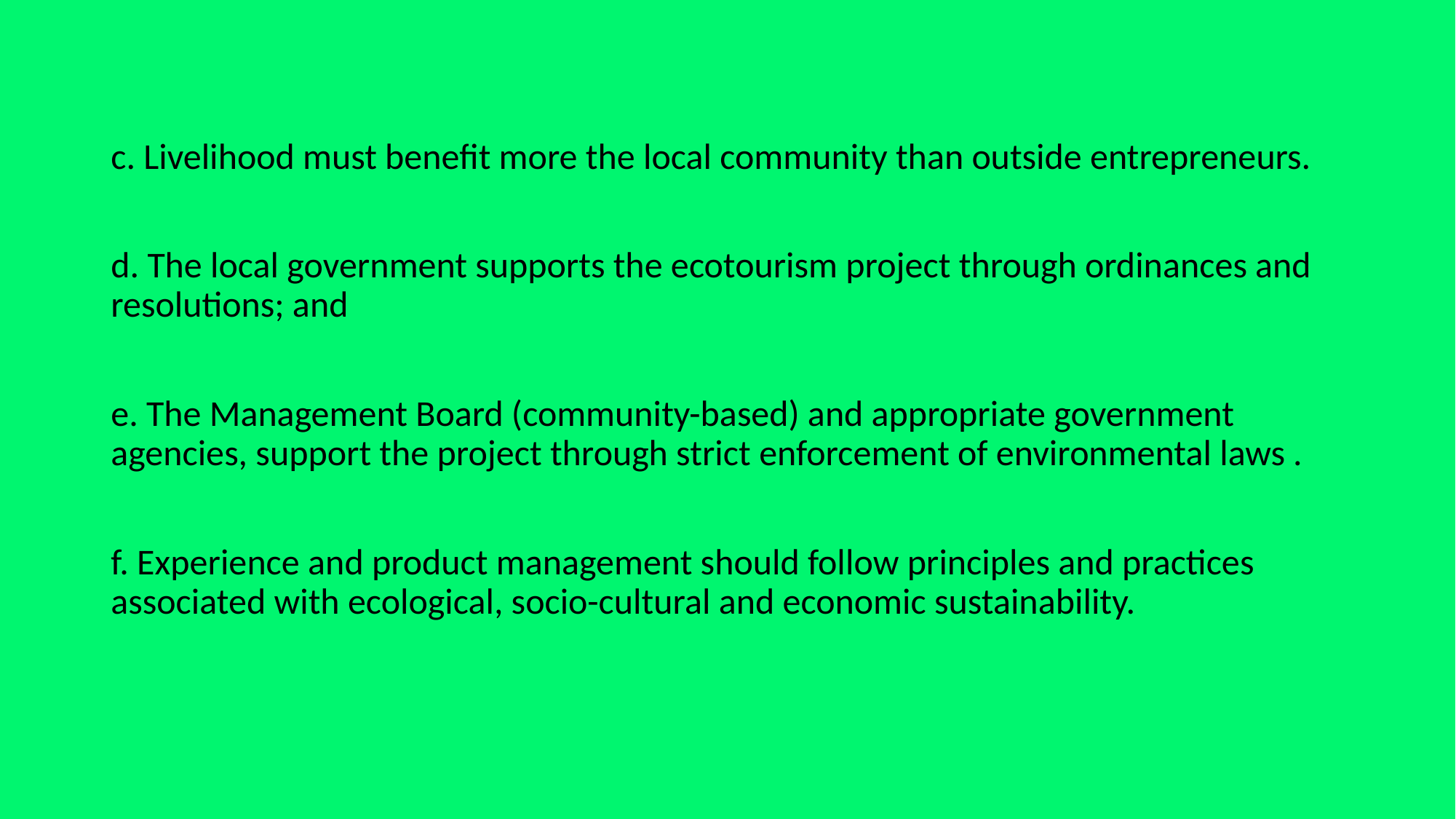

c. Livelihood must benefit more the local community than outside entrepreneurs.

d. The local government supports the ecotourism project through ordinances and resolutions; and

e. The Management Board (community-based) and appropriate government agencies, support the project through strict enforcement of environmental laws .

f. Experience and product management should follow principles and practices associated with ecological, socio-cultural and economic sustainability.